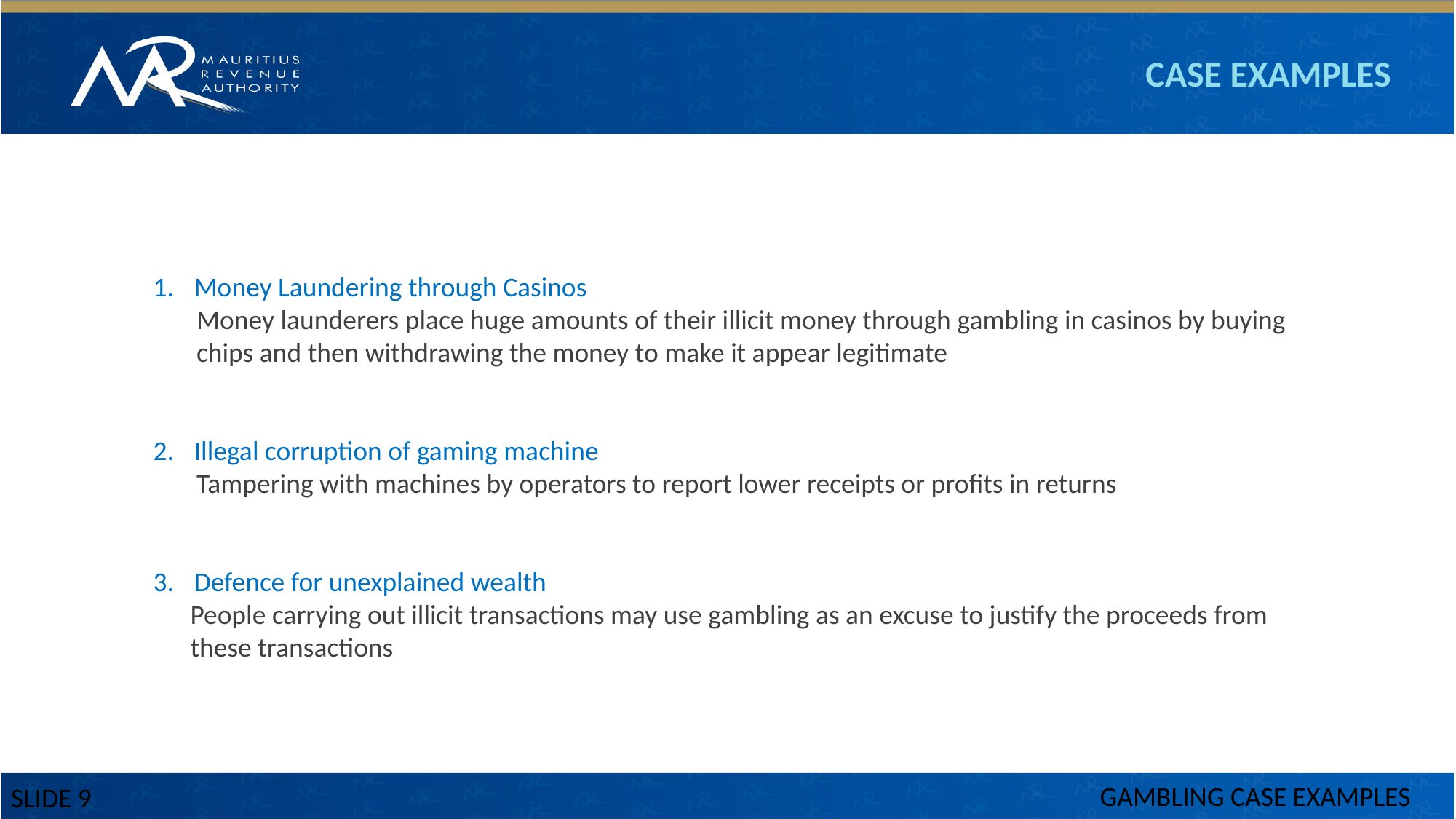

CASE EXAMPLES
Money Laundering through Casinos
       Money launderers place huge amounts of their illicit money through gambling in casinos by buying
       chips and then withdrawing the money to make it appear legitimate
Illegal corruption of gaming machine
       Tampering with machines by operators to report lower receipts or profits in returns
Defence for unexplained wealth
      People carrying out illicit transactions may use gambling as an excuse to justify the proceeds from
      these transactions

GAMBLING CASE EXAMPLES
SLIDE 9